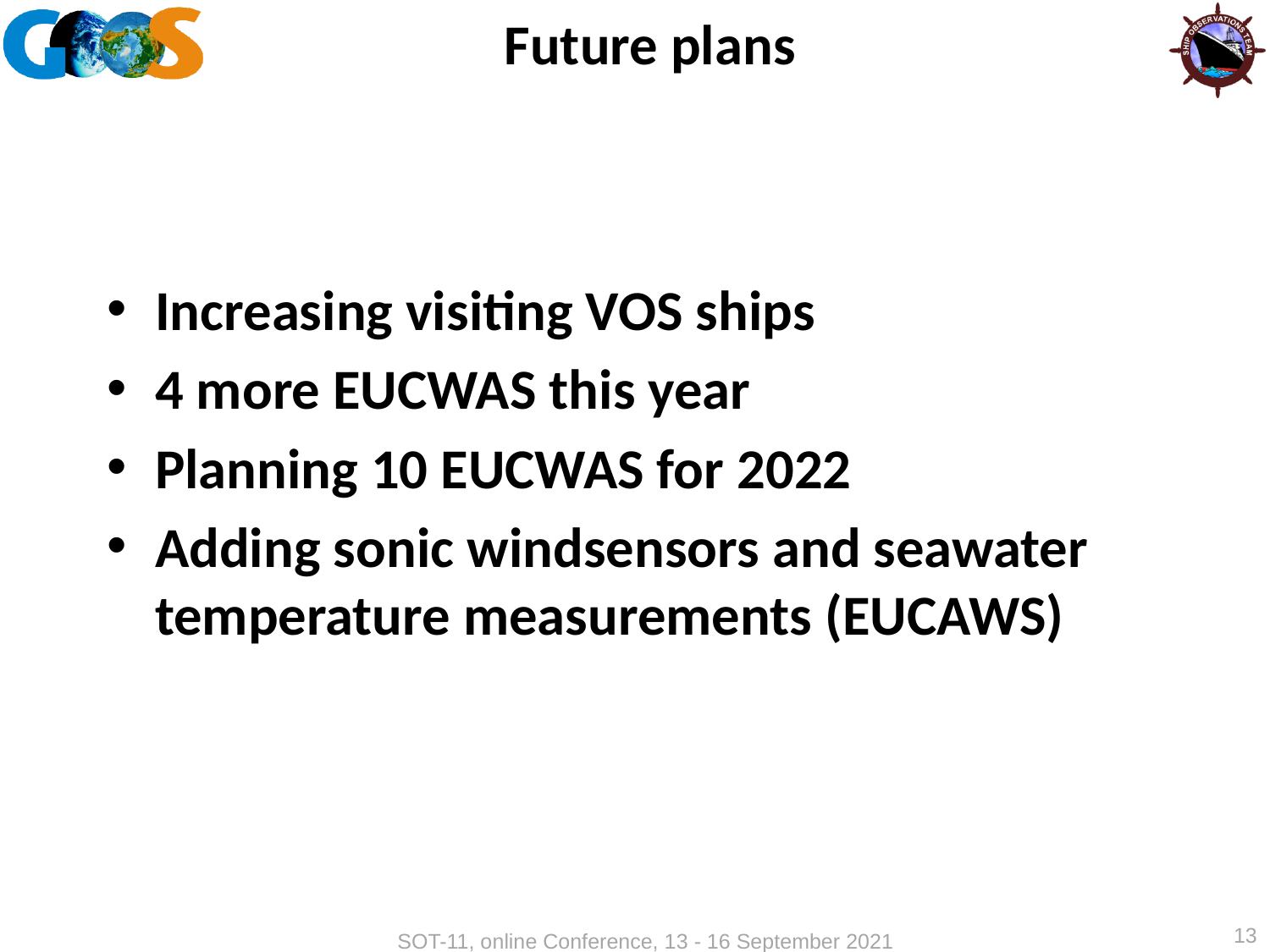

# Future plans
Increasing visiting VOS ships
4 more EUCWAS this year
Planning 10 EUCWAS for 2022
Adding sonic windsensors and seawater temperature measurements (EUCAWS)

13